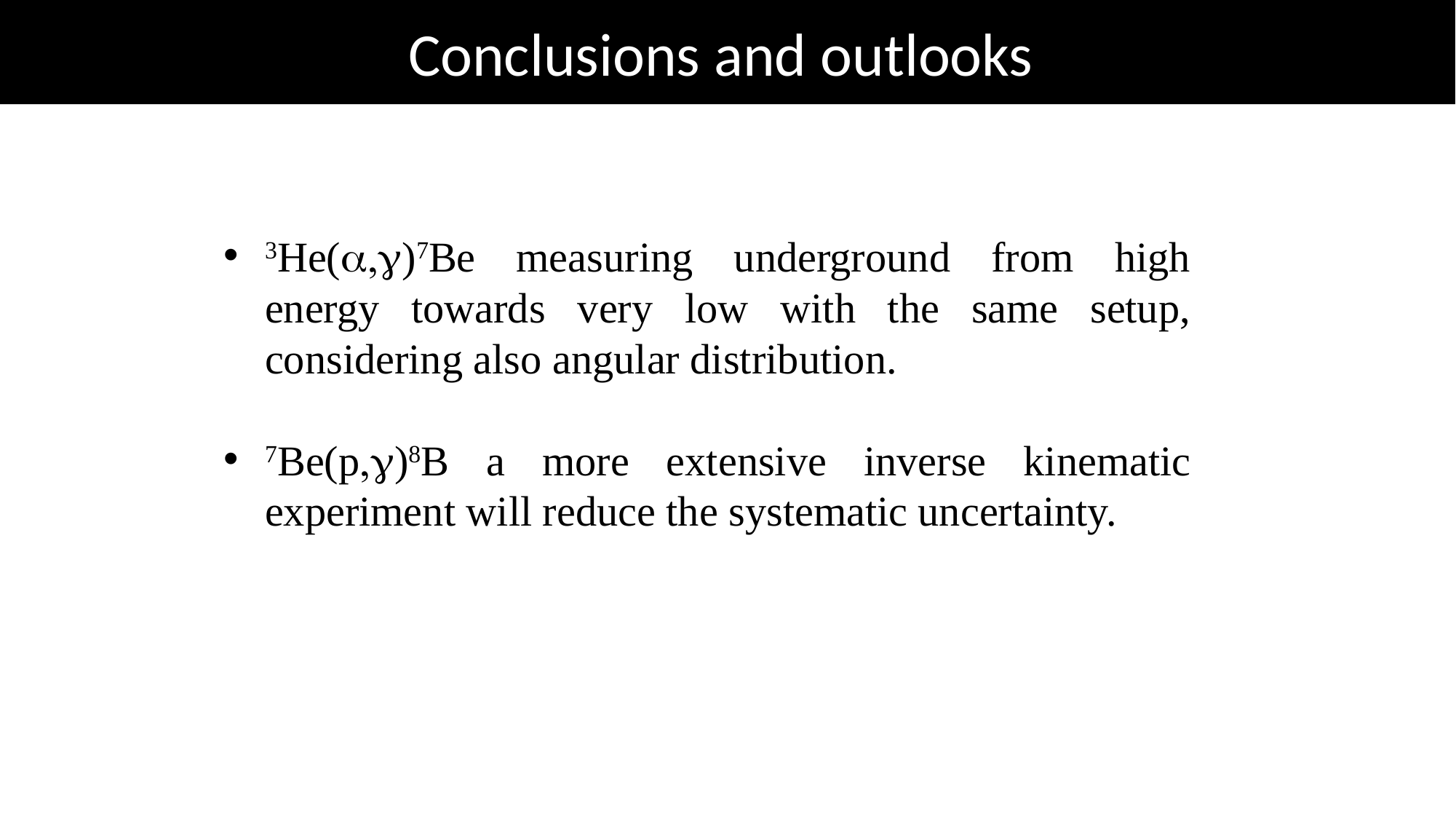

Conclusions and outlooks

3He(α,γ)7Be measuring underground from high energy towards very low with the same setup, considering also angular distribution.

7Be(p,γ)8B a more extensive inverse kinematic experiment will reduce the systematic uncertainty.